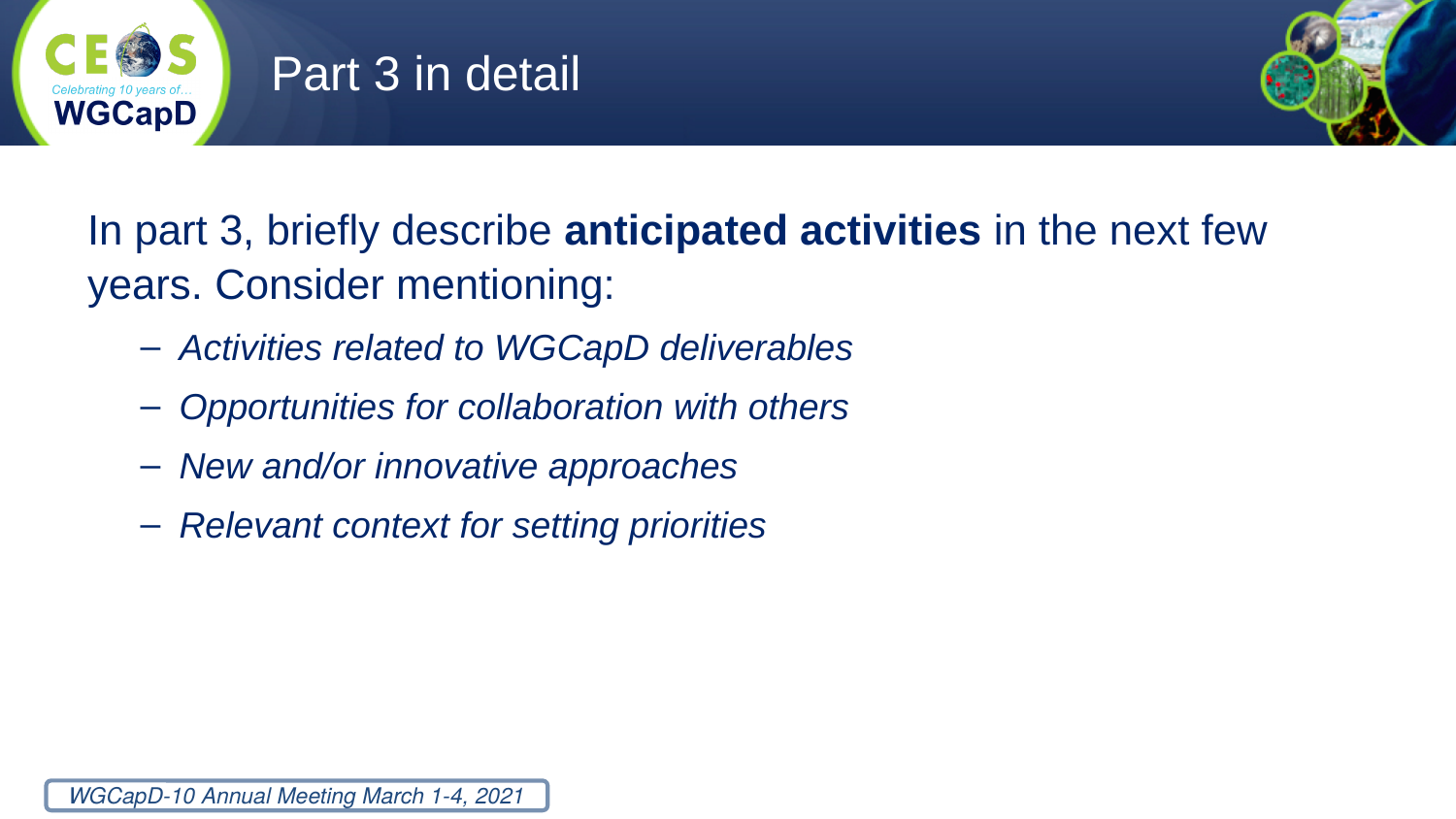

# Part 3 in detail
In part 3, briefly describe anticipated activities in the next few years. Consider mentioning:
Activities related to WGCapD deliverables
Opportunities for collaboration with others
New and/or innovative approaches
Relevant context for setting priorities